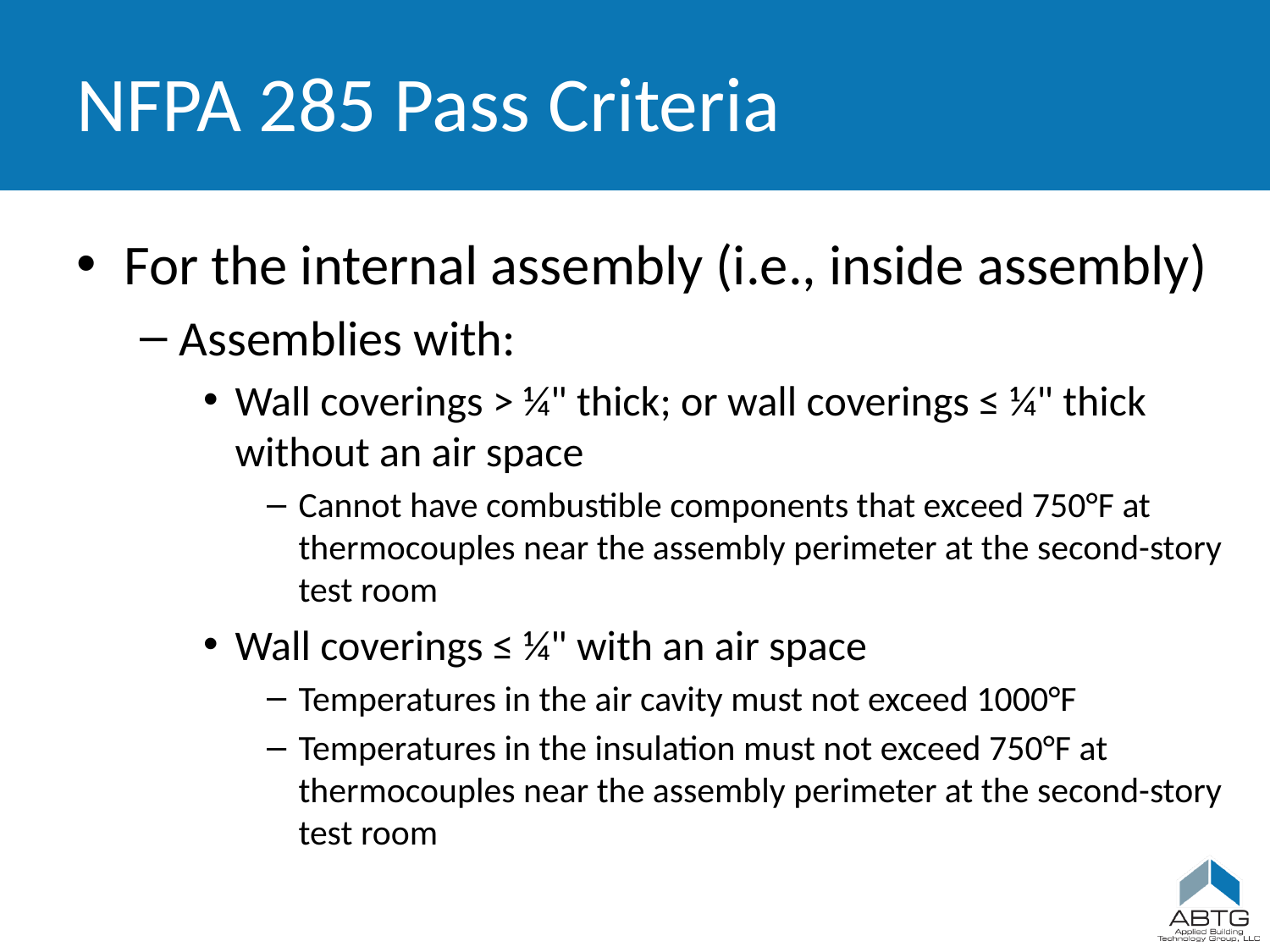

# NFPA 285 Pass Criteria
For the internal assembly (i.e., inside assembly)
Assemblies with:
Wall coverings > ¼" thick; or wall coverings ≤ ¼" thick without an air space
Cannot have combustible components that exceed 750°F at thermocouples near the assembly perimeter at the second-story test room
Wall coverings ≤ ¼" with an air space
Temperatures in the air cavity must not exceed 1000°F
Temperatures in the insulation must not exceed 750°F at thermocouples near the assembly perimeter at the second-story test room